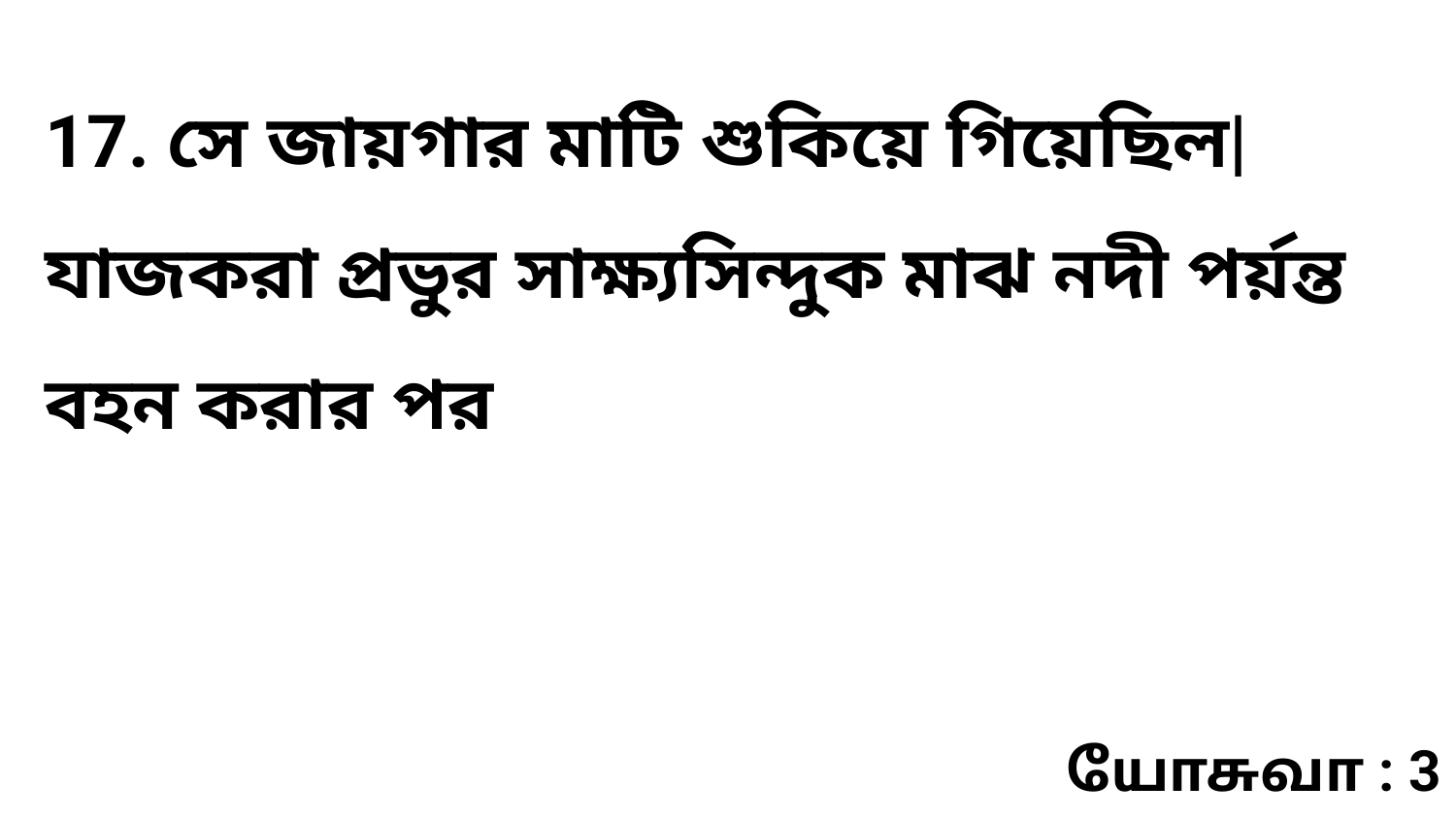

17. সে জায়গার মাটি শুকিয়ে গিয়েছিল| যাজকরা প্রভুর সাক্ষ্যসিন্দুক মাঝ নদী পর্য়ন্ত বহন করার পর
யோசுவா : 3